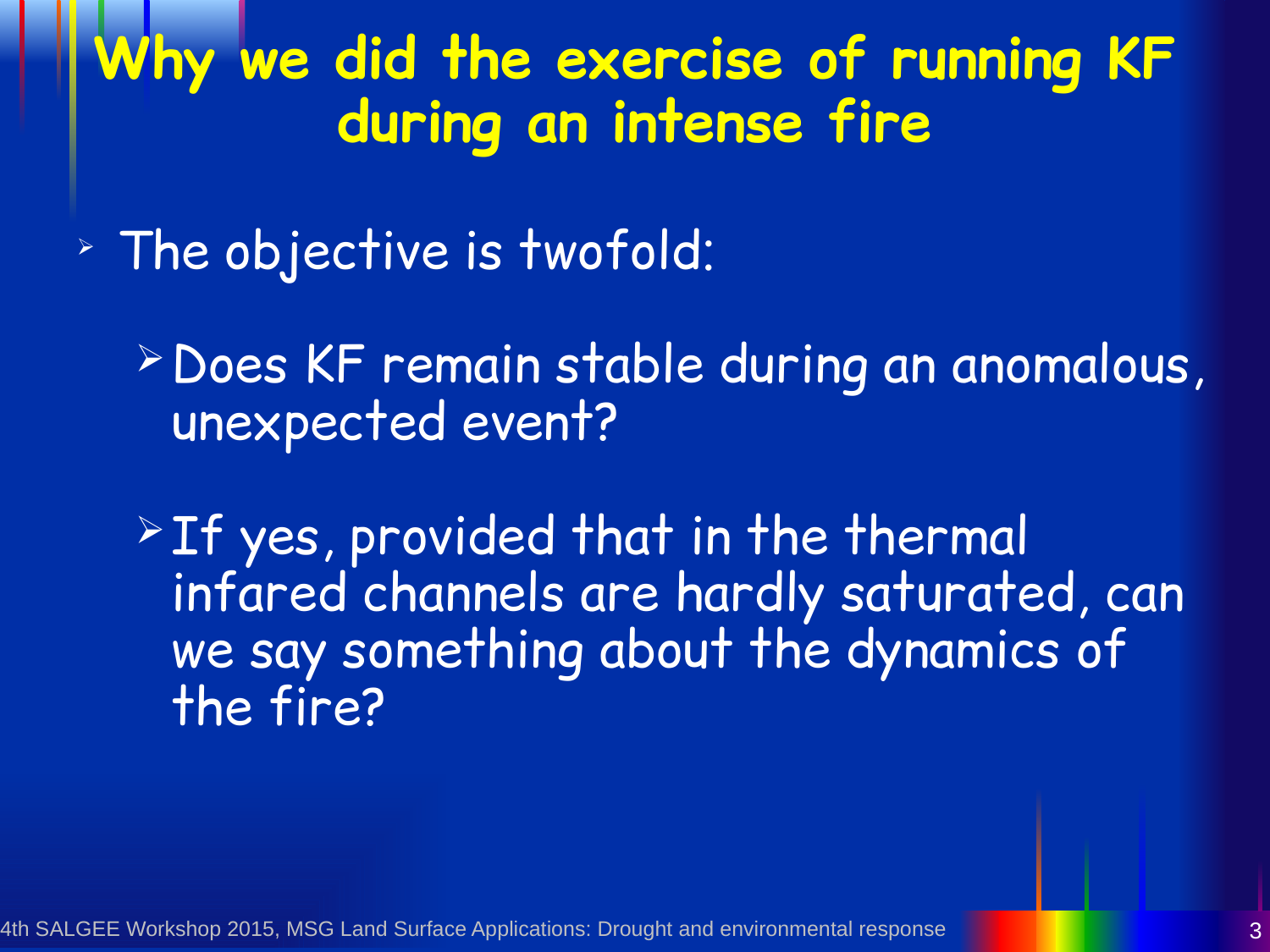

# Why we did the exercise of running KF during an intense fire
The objective is twofold:

Does KF remain stable during an anomalous, unexpected event?

If yes, provided that in the thermal infared channels are hardly saturated, can we say something about the dynamics of the fire?
4th SALGEE Workshop 2015, MSG Land Surface Applications: Drought and environmental response
3